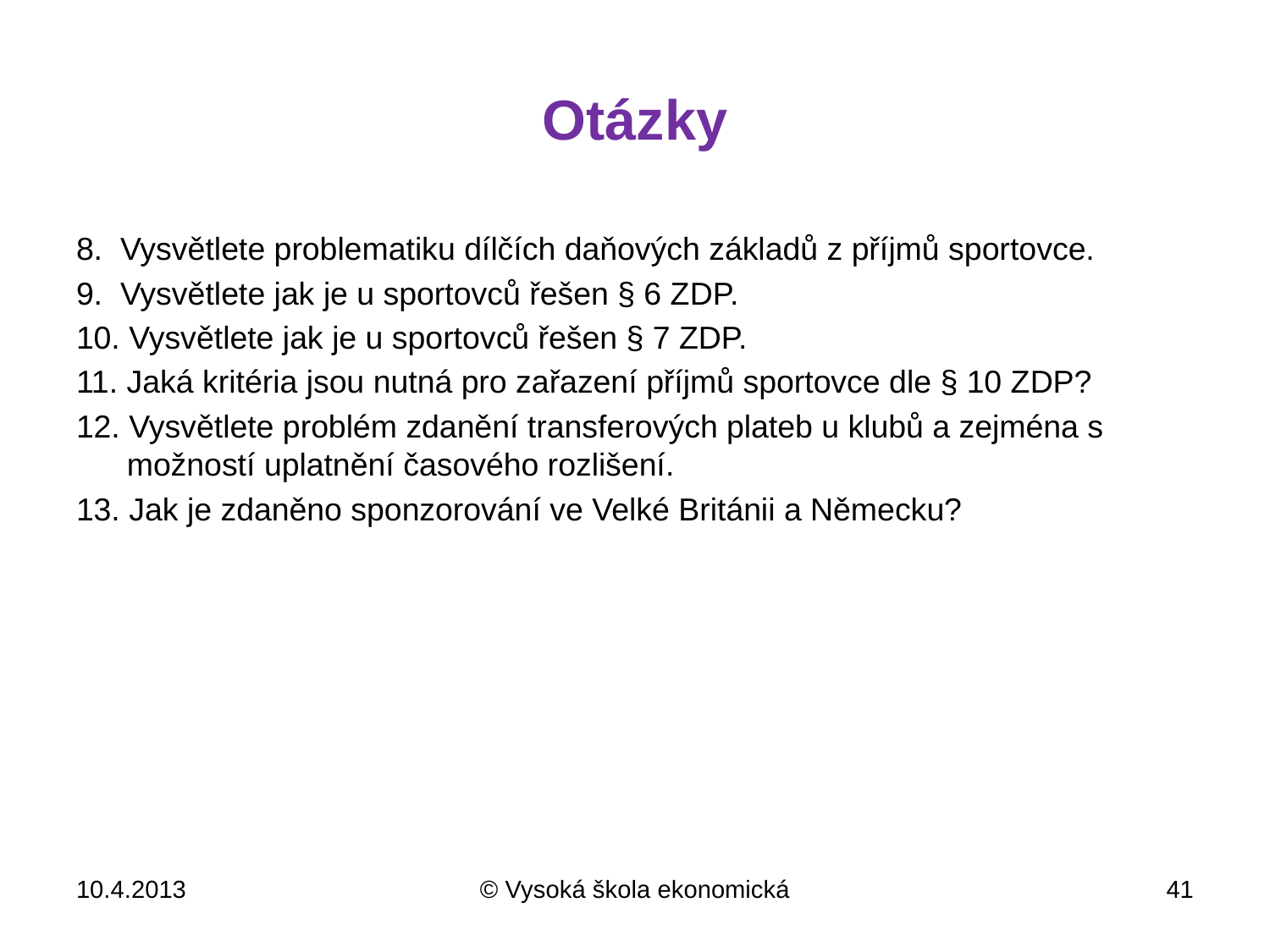

# Otázky
8.  Vysvětlete problematiku dílčích daňových základů z příjmů sportovce.
9.  Vysvětlete jak je u sportovců řešen § 6 ZDP.
10. Vysvětlete jak je u sportovců řešen § 7 ZDP.
11. Jaká kritéria jsou nutná pro zařazení příjmů sportovce dle § 10 ZDP?
12. Vysvětlete problém zdanění transferových plateb u klubů a zejména s možností uplatnění časového rozlišení.
13. Jak je zdaněno sponzorování ve Velké Británii a Německu?
10.4.2013
© Vysoká škola ekonomická
41